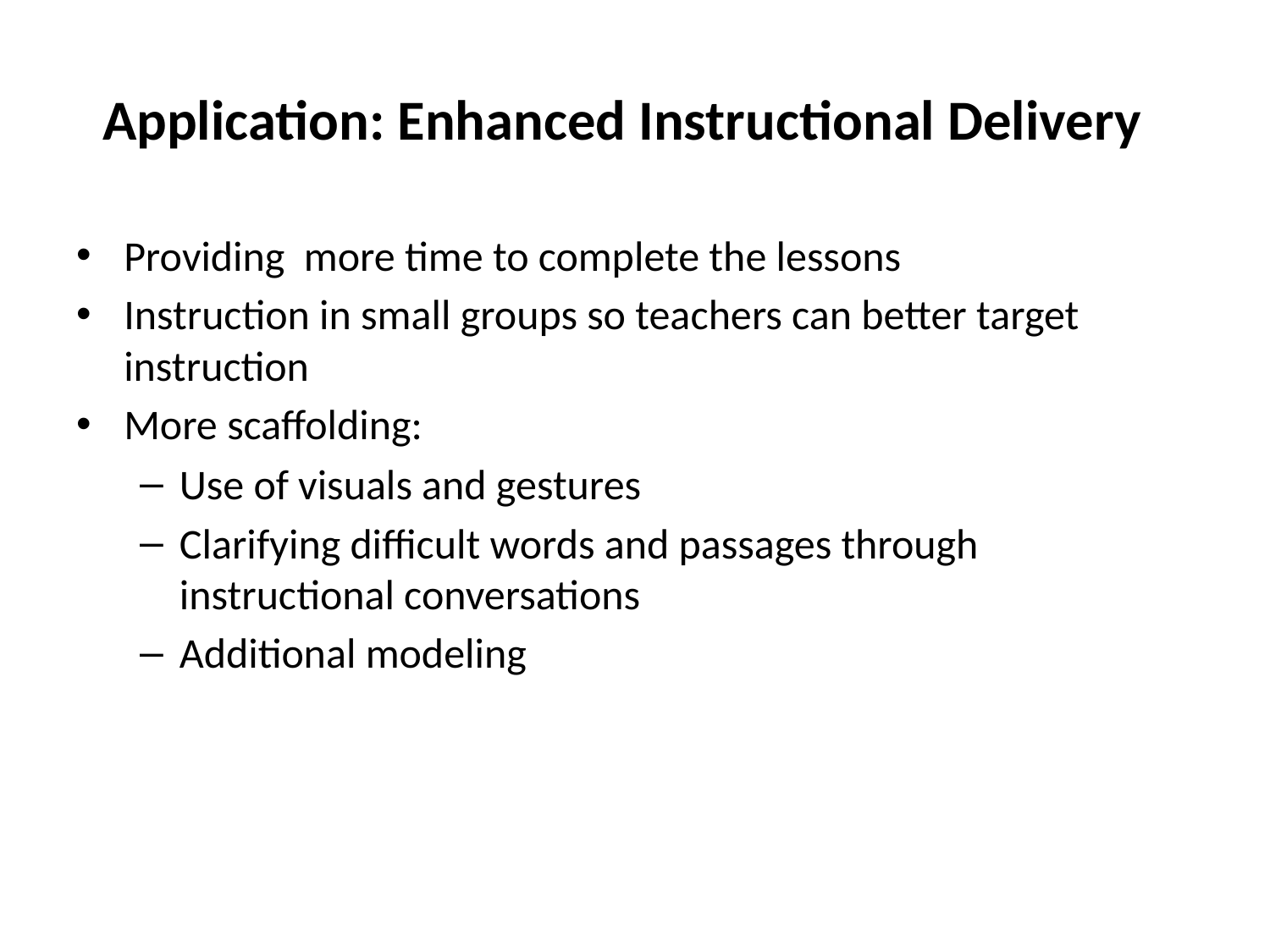

# Application: Enhanced Instructional Delivery
Providing  more time to complete the lessons
Instruction in small groups so teachers can better target instruction
More scaffolding:
Use of visuals and gestures
Clarifying difficult words and passages through instructional conversations
Additional modeling